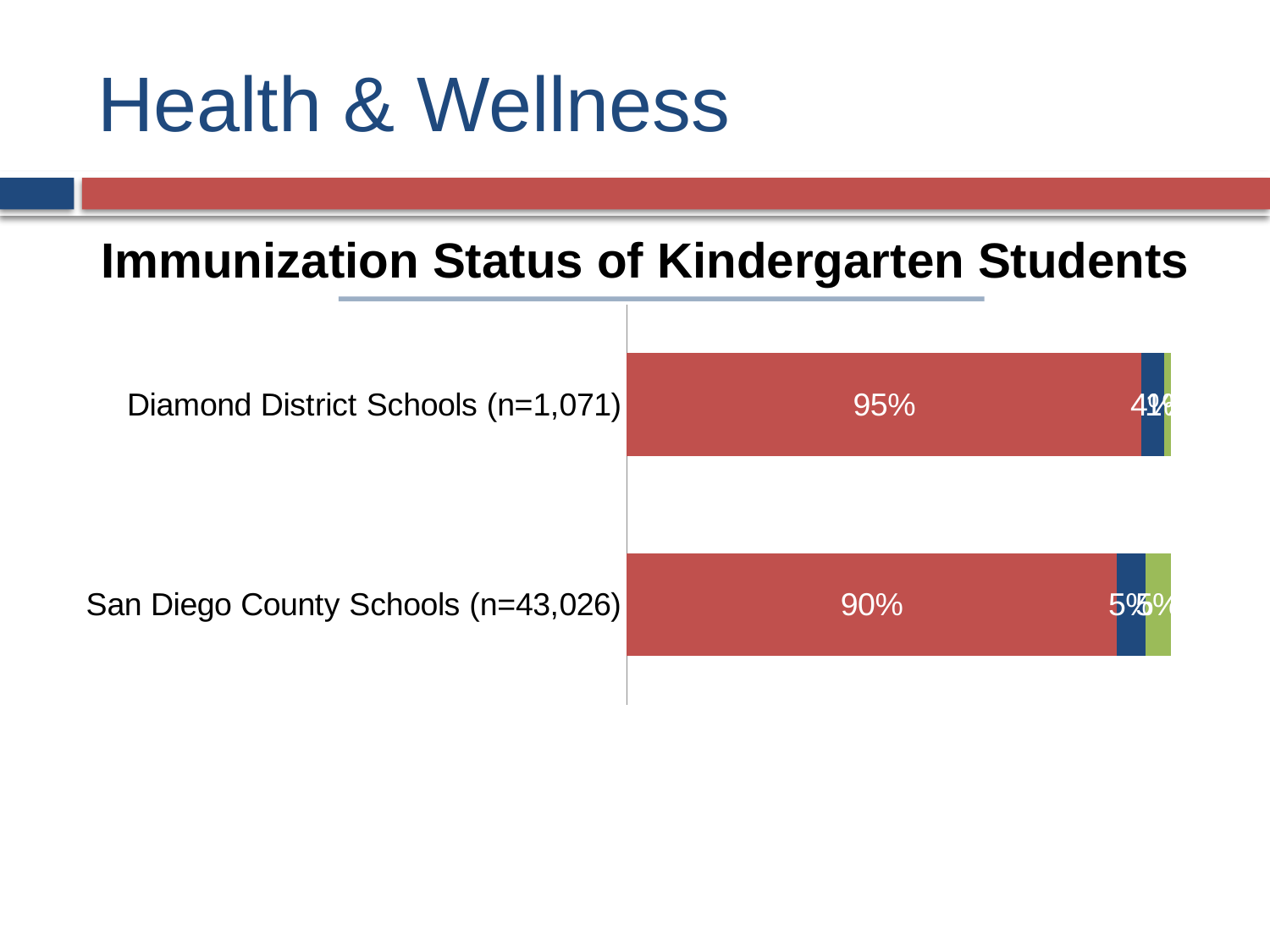

# Health & Wellness
Immunization Status of Kindergarten Students

### Chart

| Category | Up-to-date | Conditional | Exempt  |
|---|---|---|---|
| Diamond District Schools (n=1,071) | 0.946778711484594 | 0.0410830999066293 | 0.0121381886087768 |
| San Diego County Schools (n=43,026) | 0.900571747315577 | 0.0525728629200948 | 0.0468553897643285 |